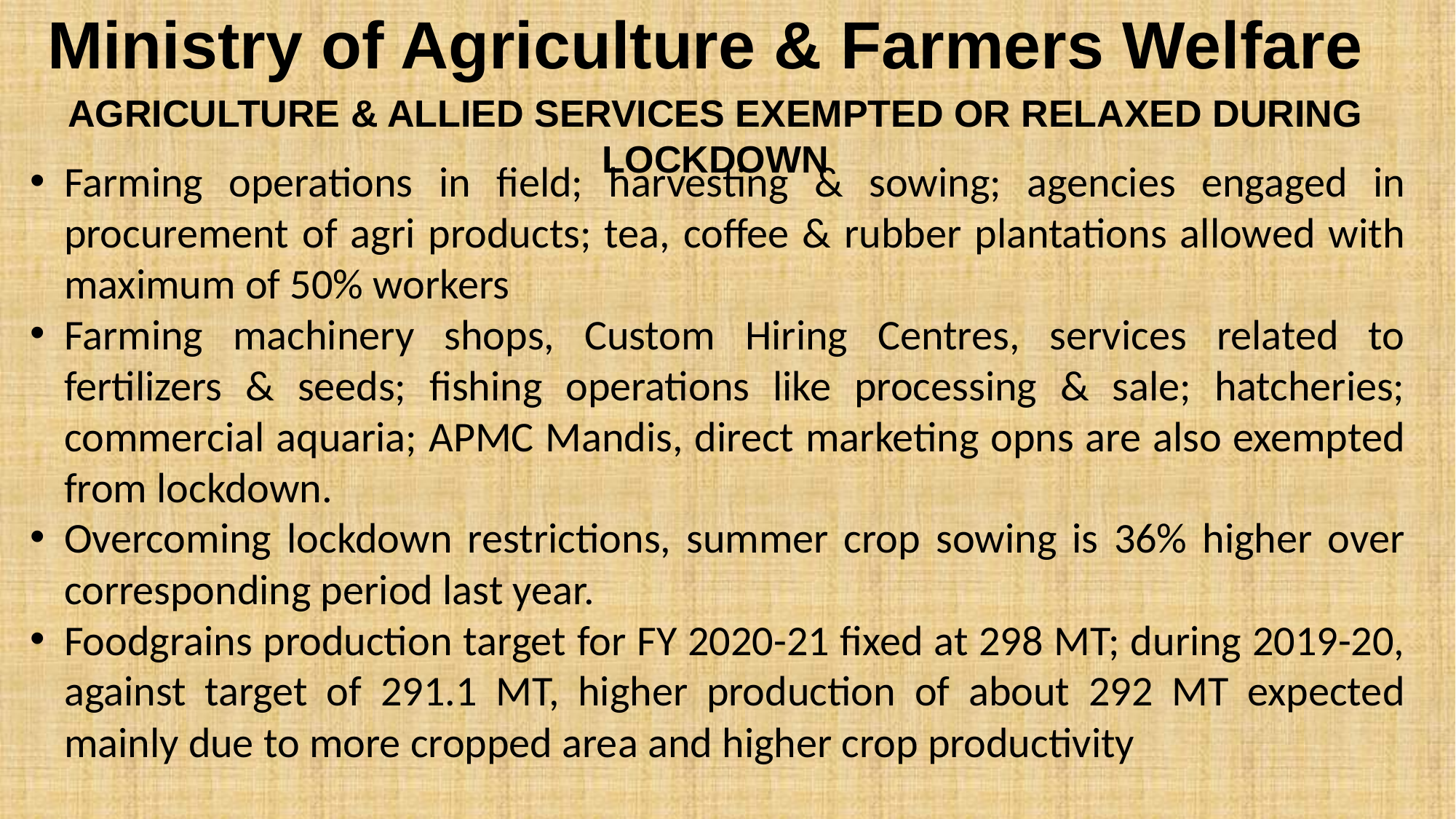

# Ministry of Agriculture & Farmers Welfare
AGRICULTURE & ALLIED SERVICES EXEMPTED OR RELAXED DURING LOCKDOWN
Farming operations in field; harvesting & sowing; agencies engaged in procurement of agri products; tea, coffee & rubber plantations allowed with maximum of 50% workers
Farming machinery shops, Custom Hiring Centres, services related to fertilizers & seeds; fishing operations like processing & sale; hatcheries; commercial aquaria; APMC Mandis, direct marketing opns are also exempted from lockdown.
Overcoming lockdown restrictions, summer crop sowing is 36% higher over corresponding period last year.
Foodgrains production target for FY 2020-21 fixed at 298 MT; during 2019-20, against target of 291.1 MT, higher production of about 292 MT expected mainly due to more cropped area and higher crop productivity